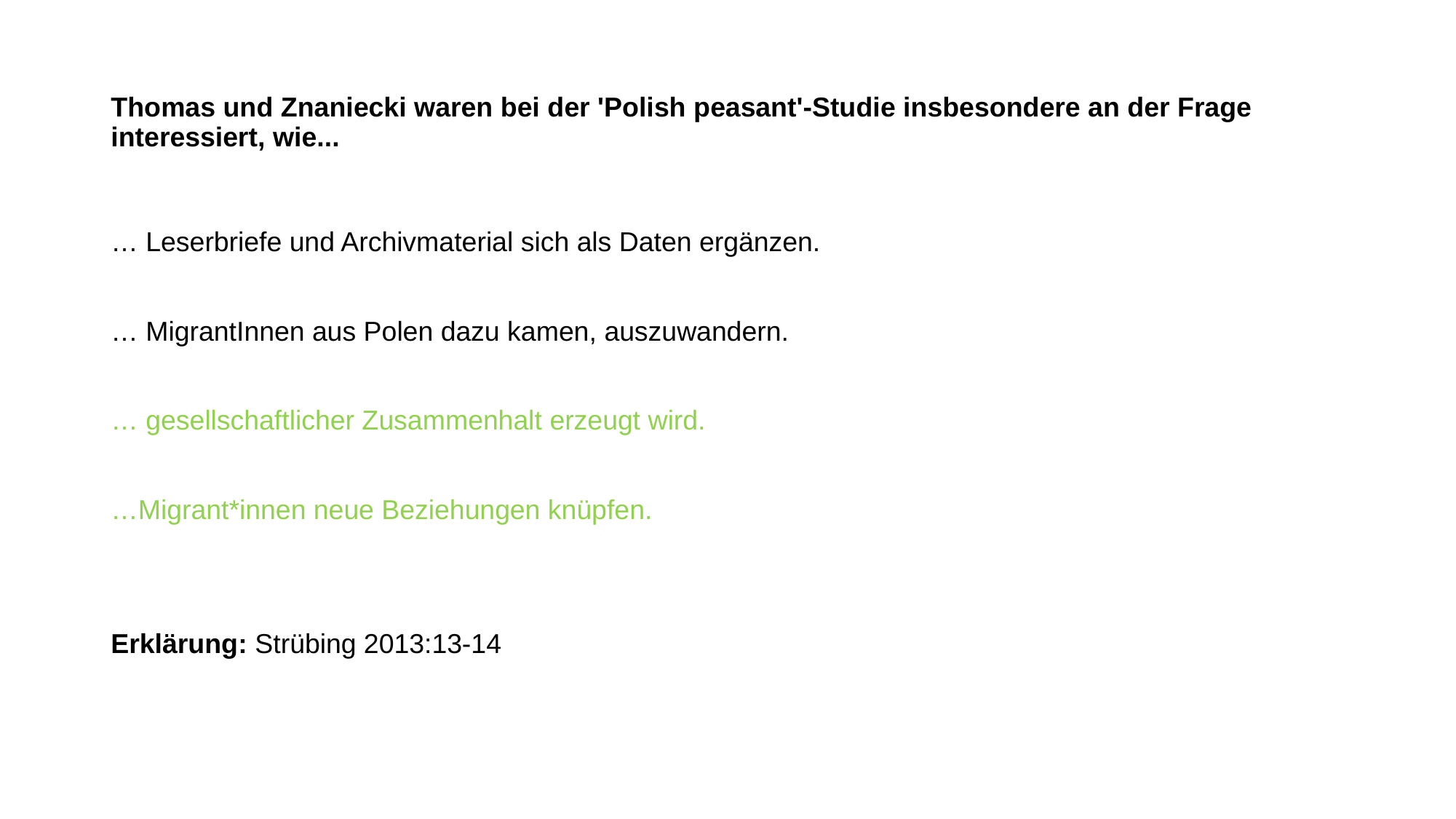

# Thomas und Znaniecki waren bei der 'Polish peasant'-Studie insbesondere an der Frage interessiert, wie...
… Leserbriefe und Archivmaterial sich als Daten ergänzen.

… MigrantInnen aus Polen dazu kamen, auszuwandern.

… gesellschaftlicher Zusammenhalt erzeugt wird.

…Migrant*innen neue Beziehungen knüpfen.

Erklärung: Strübing 2013:13-14